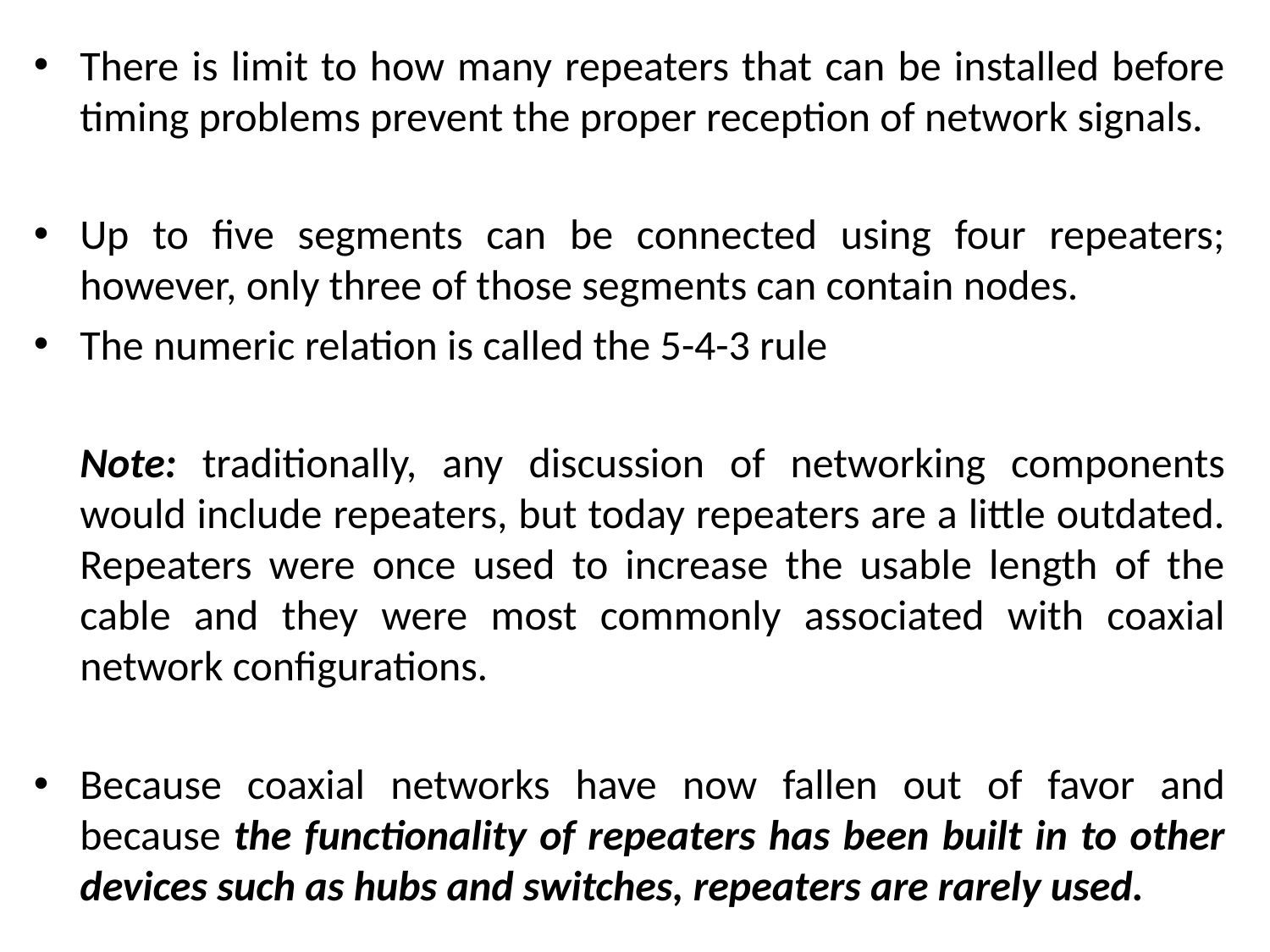

There is limit to how many repeaters that can be installed before timing problems prevent the proper reception of network signals.

Up to five segments can be connected using four repeaters; however, only three of those segments can contain nodes.
The numeric relation is called the 5-4-3 rule

	Note: traditionally, any discussion of networking components would include repeaters, but today repeaters are a little outdated. Repeaters were once used to increase the usable length of the cable and they were most commonly associated with coaxial network configurations.

Because coaxial networks have now fallen out of favor and because the functionality of repeaters has been built in to other devices such as hubs and switches, repeaters are rarely used.